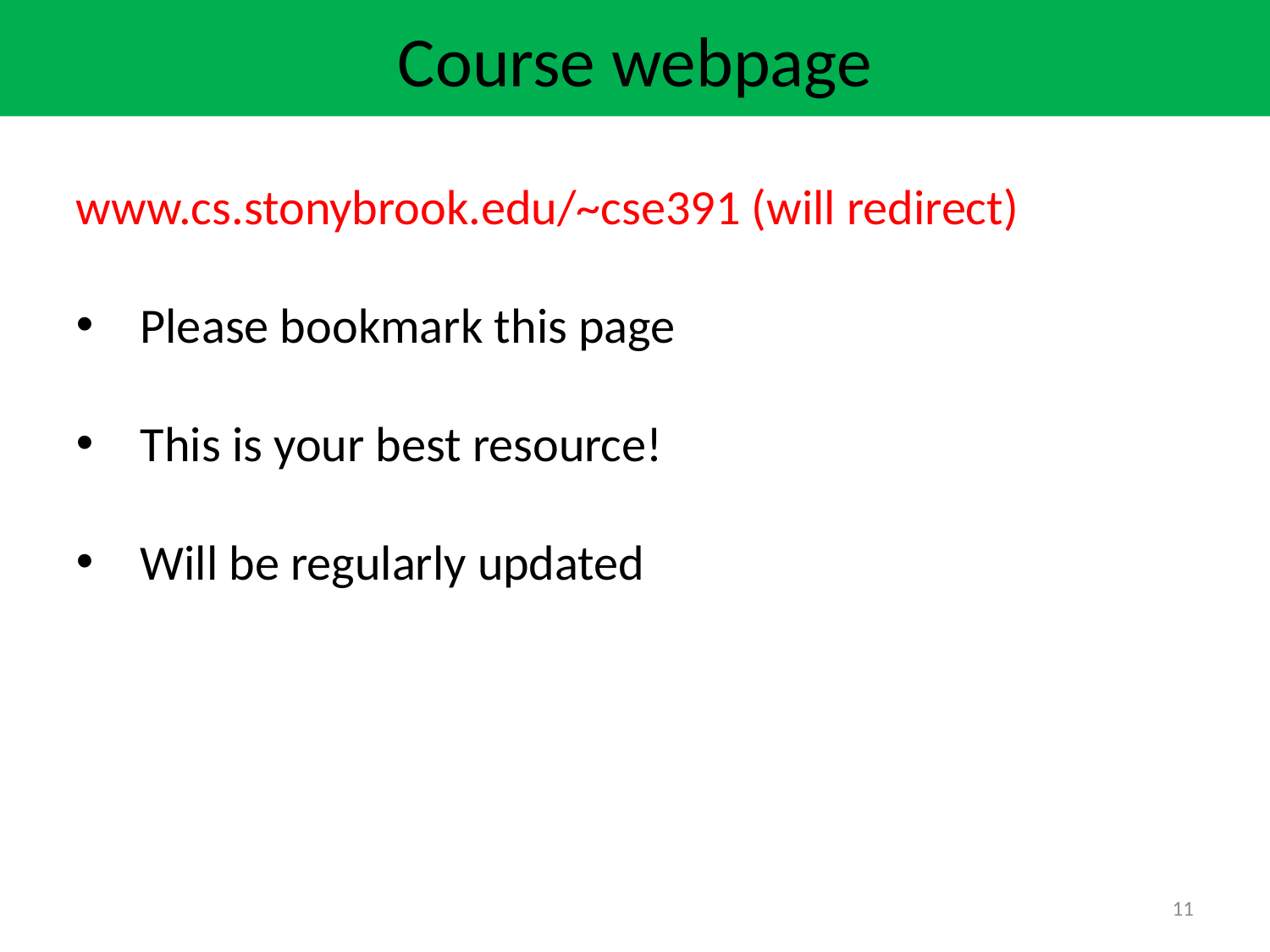

Course webpage
www.cs.stonybrook.edu/~cse391 (will redirect)

Please bookmark this page

This is your best resource!

Will be regularly updated
11